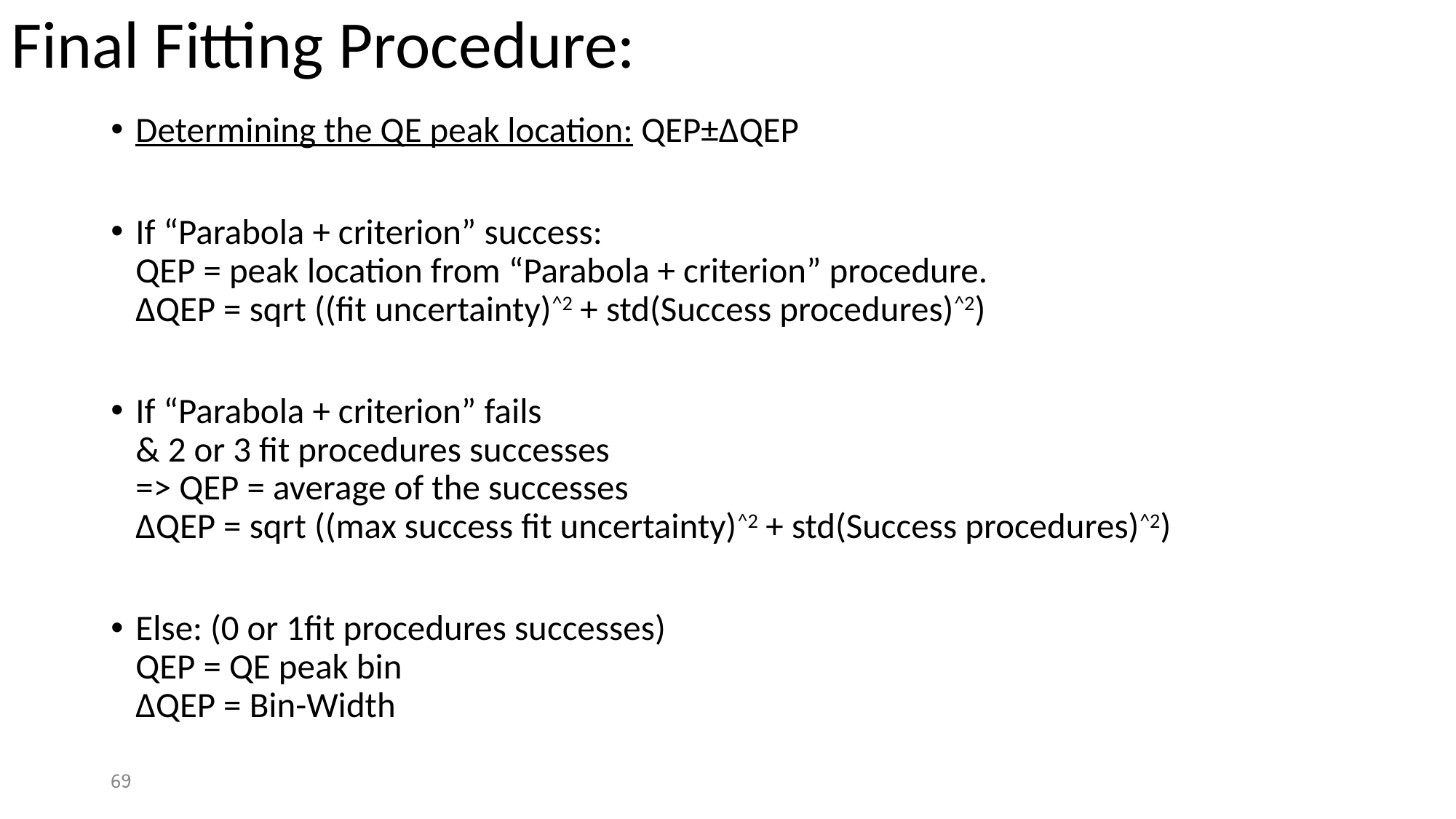

Final Fitting Procedure:
Determining the QE peak location: QEP±ΔQEP

If “Parabola + criterion” success:
QEP = peak location from “Parabola + criterion” procedure.
ΔQEP = sqrt ((fit uncertainty)^2 + std(Success procedures)^2)

If “Parabola + criterion” fails
& 2 or 3 fit procedures successes
=> QEP = average of the successes
ΔQEP = sqrt ((max success fit uncertainty)^2 + std(Success procedures)^2)

Else: (0 or 1fit procedures successes)
QEP = QE peak bin
ΔQEP = Bin-Width

69